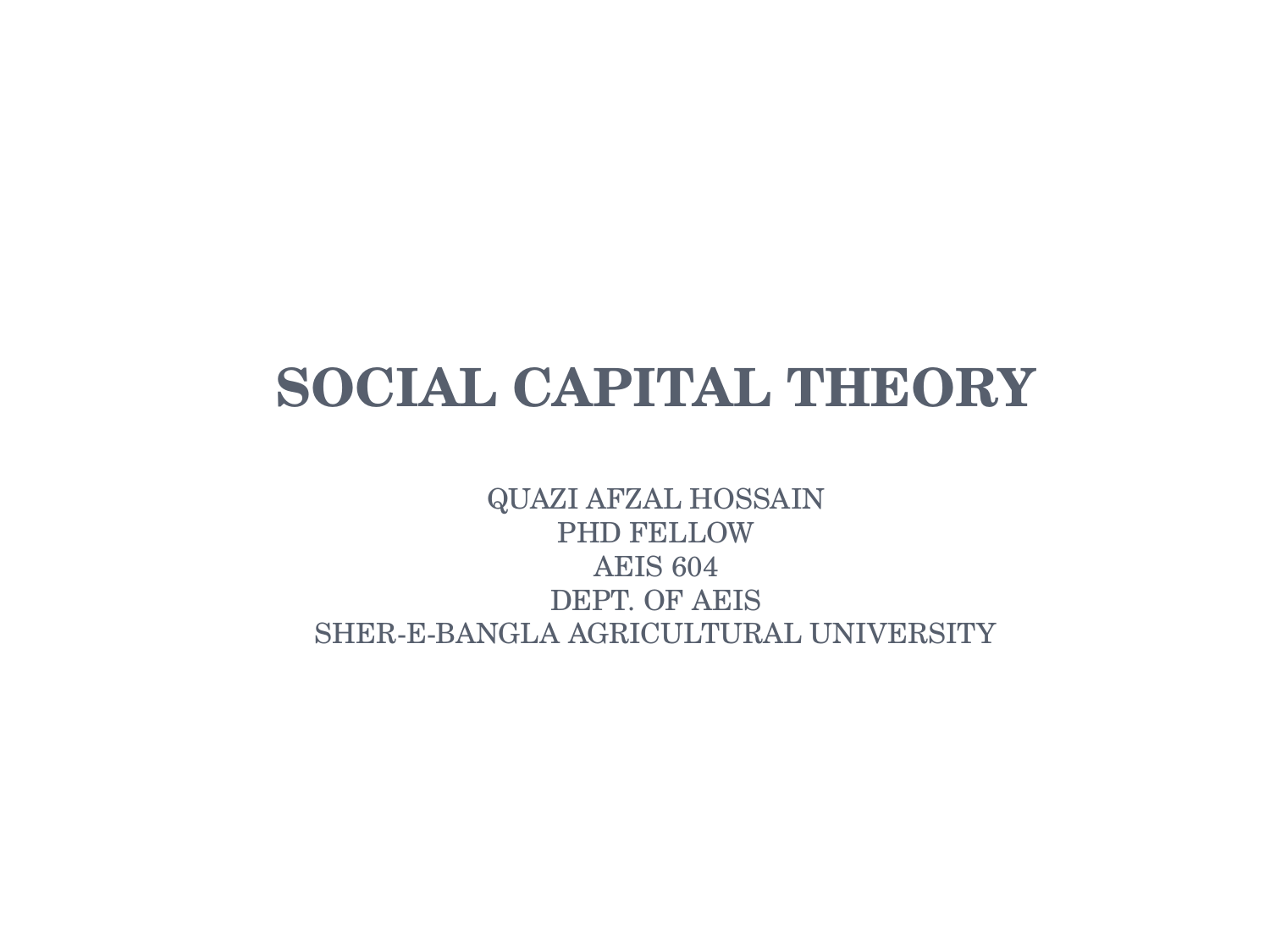

# Social capital theory Quazi Afzal Hossain PHD FELLOW AEIS 604 DEPT. OF AEIS SHER-E-BANGLA AGRICULTURAL UNIVERSITY